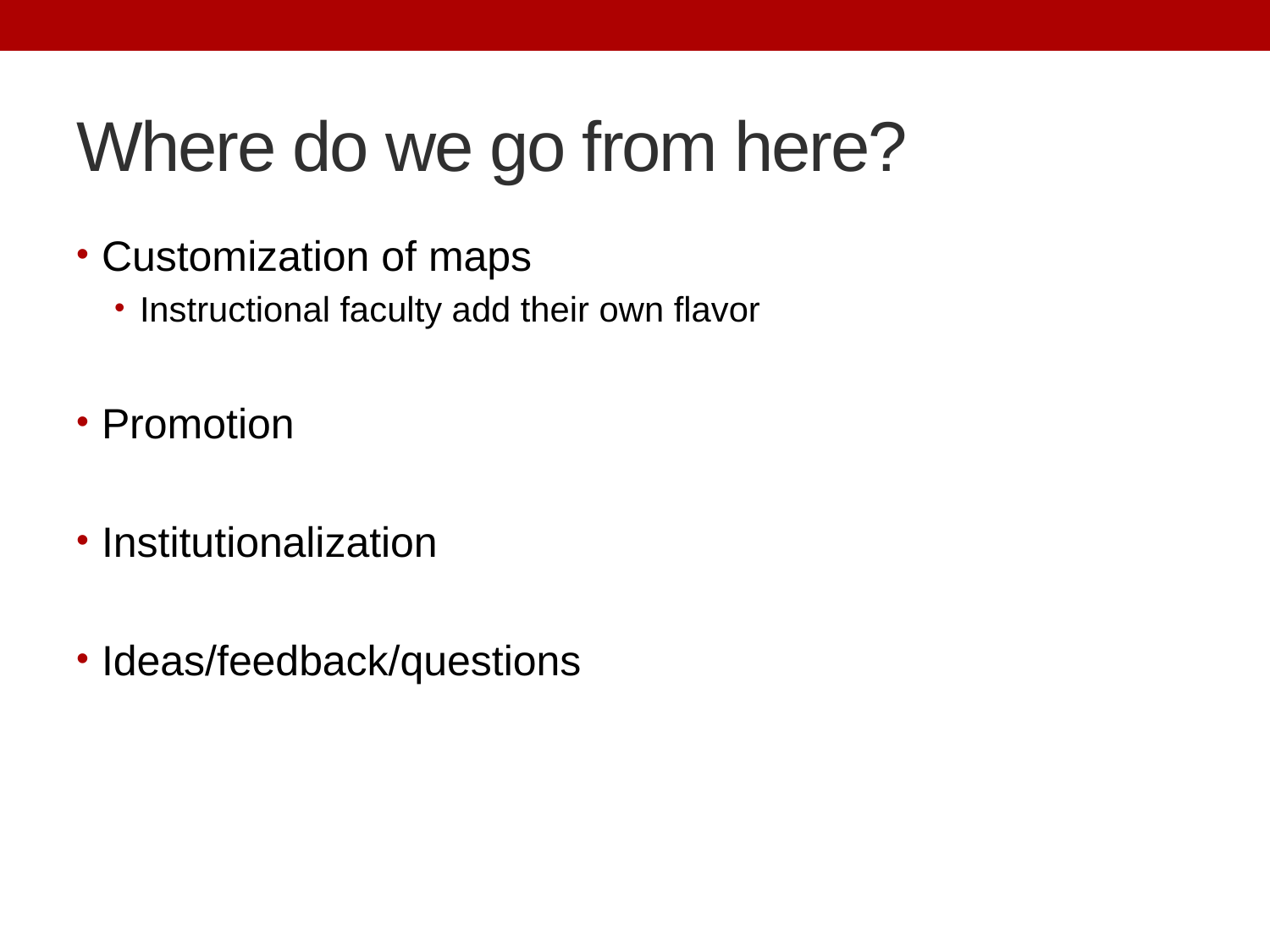

# Where do we go from here?
Customization of maps
Instructional faculty add their own flavor

Promotion

Institutionalization

Ideas/feedback/questions